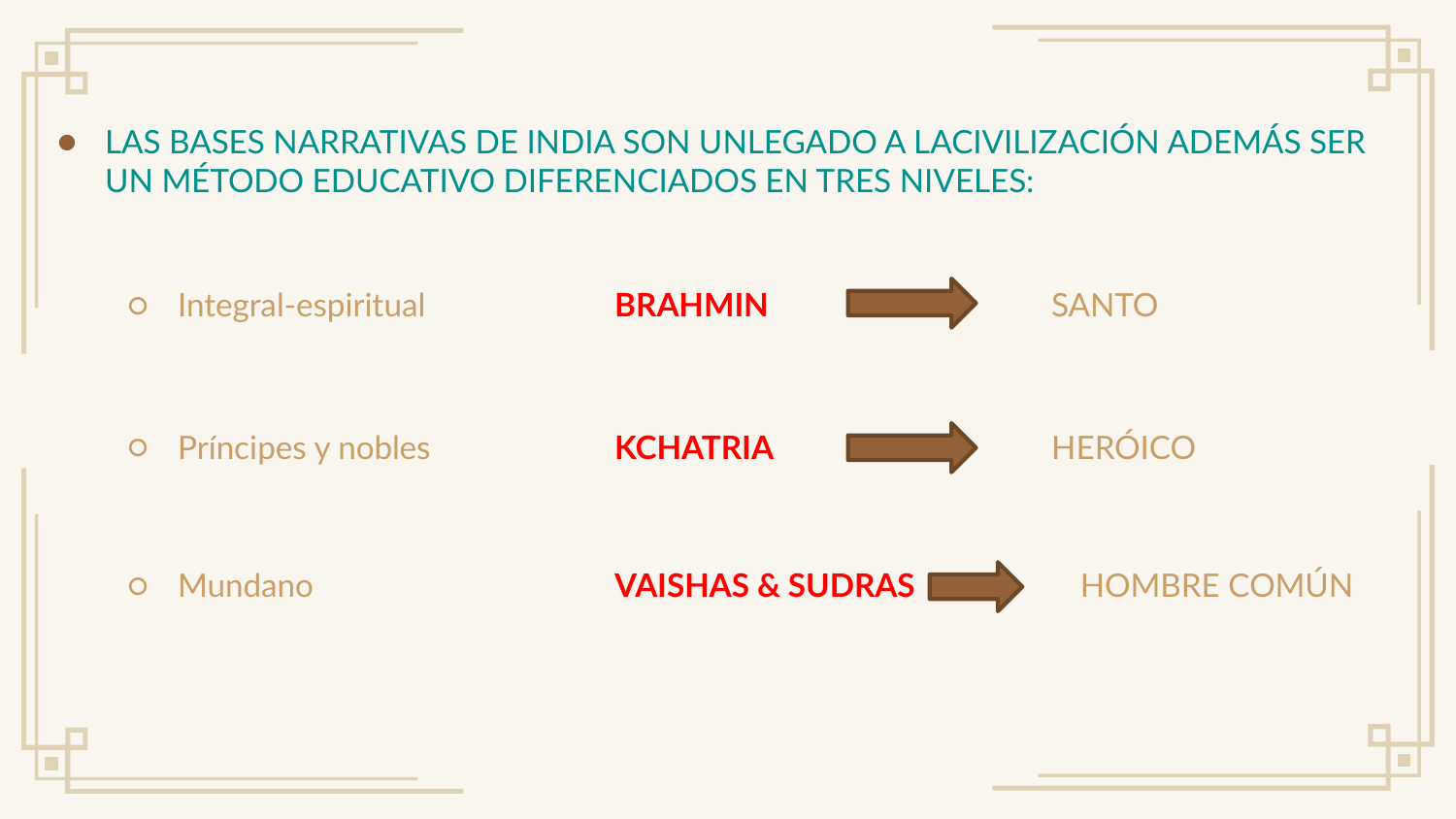

LAS BASES NARRATIVAS DE INDIA SON UNLEGADO A LACIVILIZACIÓN ADEMÁS SER UN MÉTODO EDUCATIVO DIFERENCIADOS EN TRES NIVELES:

Integral-espiritual		BRAHMIN		SANTO

Príncipes y nobles 		KCHATRIA     		HERÓICO

Mundano			VAISHAS & SUDRAS                    HOMBRE COMÚN